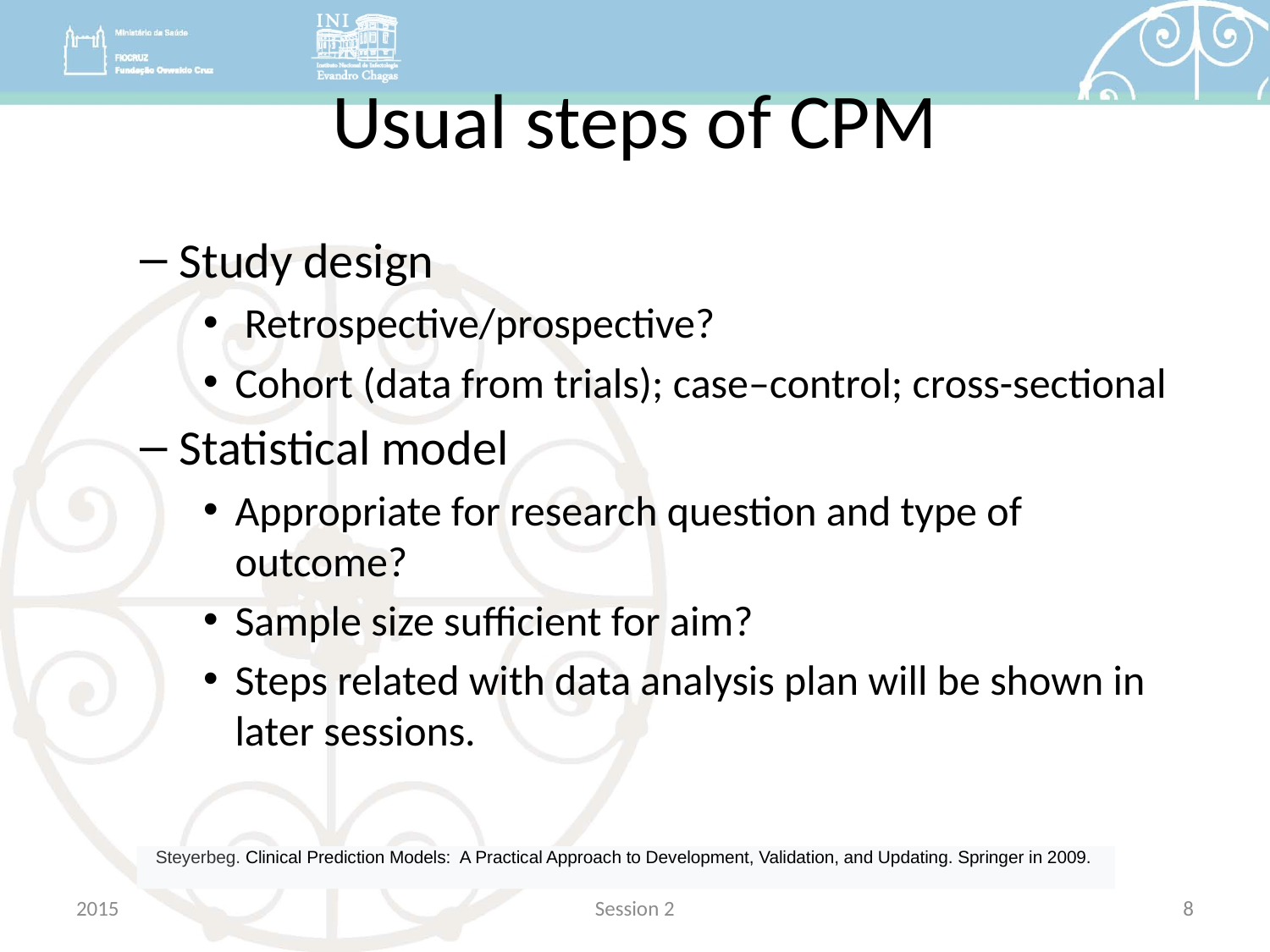

# Usual steps of CPM
Study design
 Retrospective/prospective?
Cohort (data from trials); case–control; cross-sectional
Statistical model
Appropriate for research question and type of outcome?
Sample size sufficient for aim?
Steps related with data analysis plan will be shown in later sessions.
Steyerbeg. Clinical Prediction Models:  A Practical Approach to Development, Validation, and Updating. Springer in 2009.
2015
Session 2
8